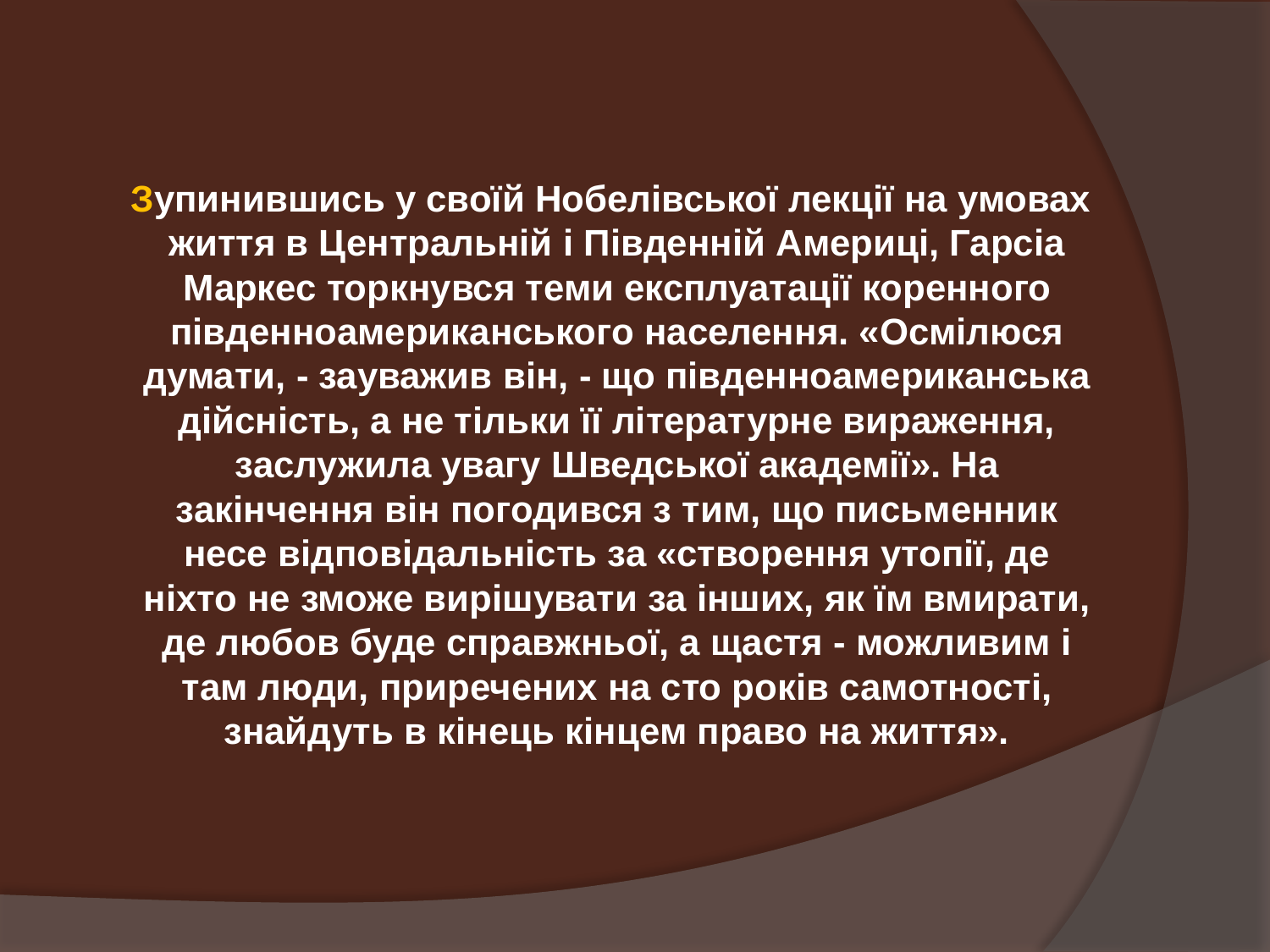

Зупинившись у своїй Нобелівської лекції на умовах життя в Центральній і Південній Америці, Гарсіа Маркес торкнувся теми експлуатації коренного південноамериканського населення. «Осмілюся думати, - зауважив він, - що південноамериканська дійсність, а не тільки її літературне вираження, заслужила увагу Шведської академії». На закінчення він погодився з тим, що письменник несе відповідальність за «створення утопії, де ніхто не зможе вирішувати за інших, як їм вмирати, де любов буде справжньої, а щастя - можливим і там люди, приречених на сто років самотності, знайдуть в кінець кінцем право на життя».